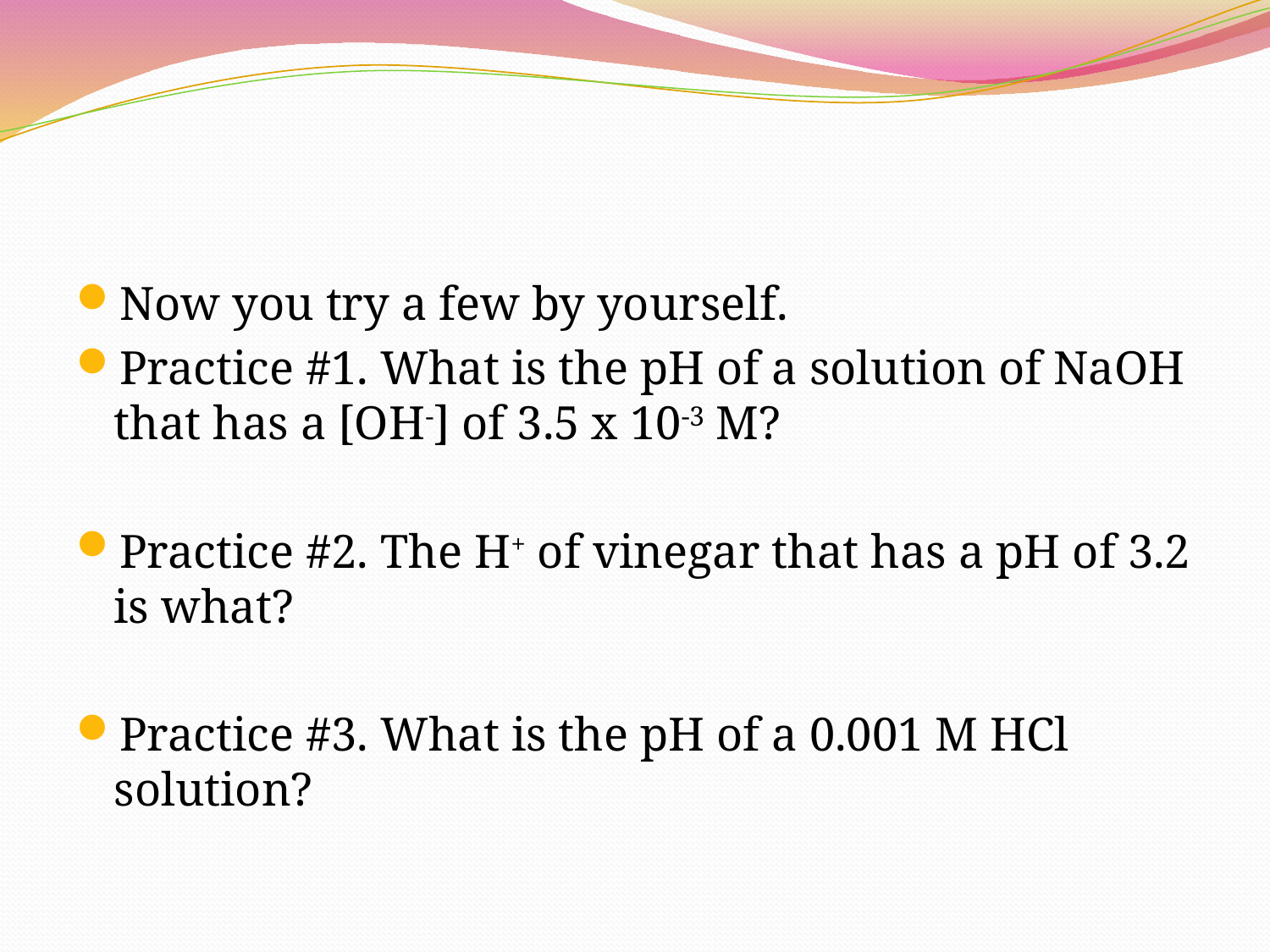

#
Now you try a few by yourself.
Practice #1. What is the pH of a solution of NaOH that has a [OH-] of 3.5 x 10-3 M?

Practice #2. The H+ of vinegar that has a pH of 3.2 is what?

Practice #3. What is the pH of a 0.001 M HCl solution?